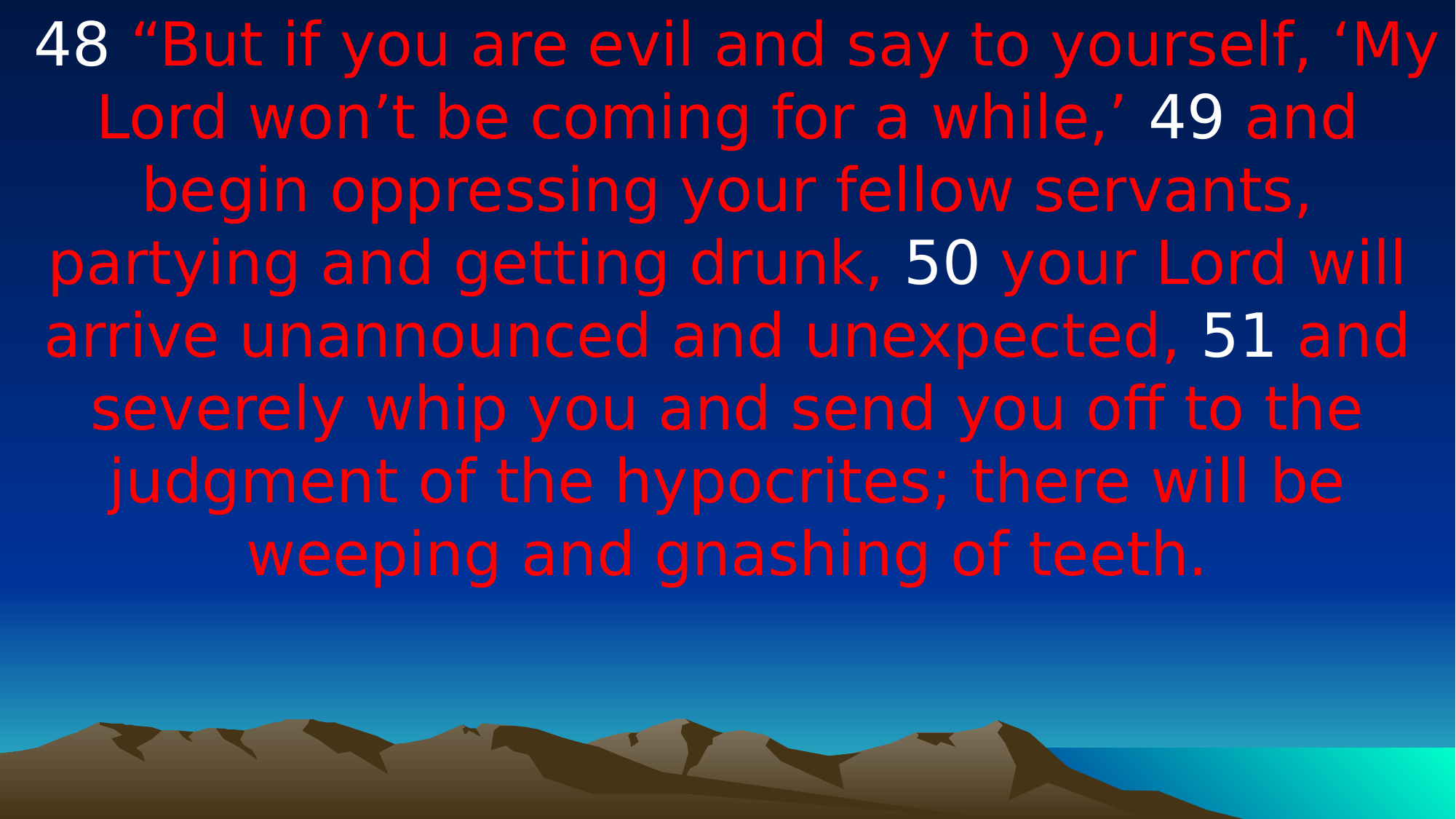

48 “But if you are evil and say to yourself, ‘My Lord won’t be coming for a while,’ 49 and begin oppressing your fellow servants, partying and getting drunk, 50 your Lord will arrive unannounced and unexpected, 51 and severely whip you and send you off to the judgment of the hypocrites; there will be weeping and gnashing of teeth.